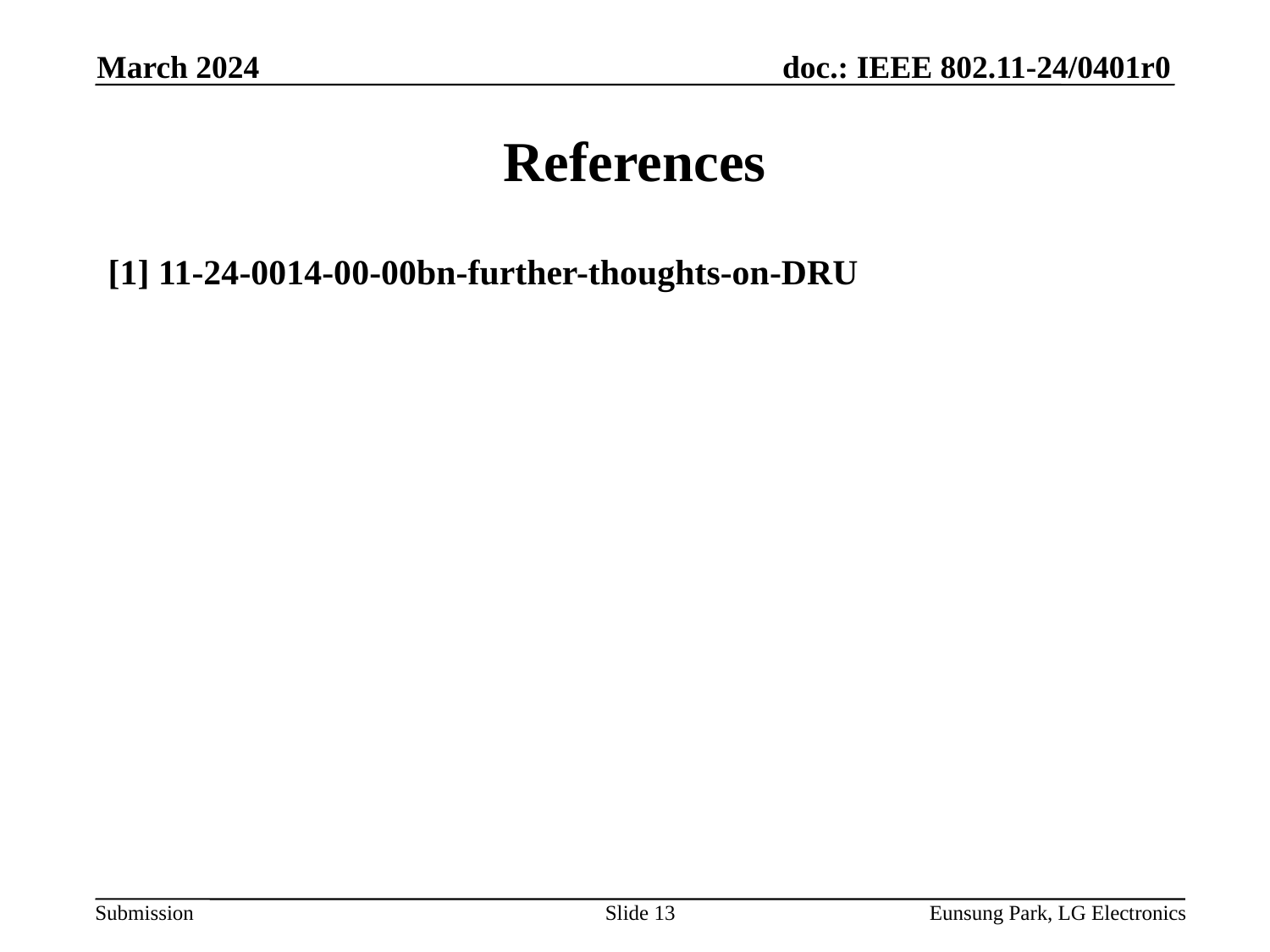

March 2024
# References
[1] 11-24-0014-00-00bn-further-thoughts-on-DRU
Slide 13
Eunsung Park, LG Electronics